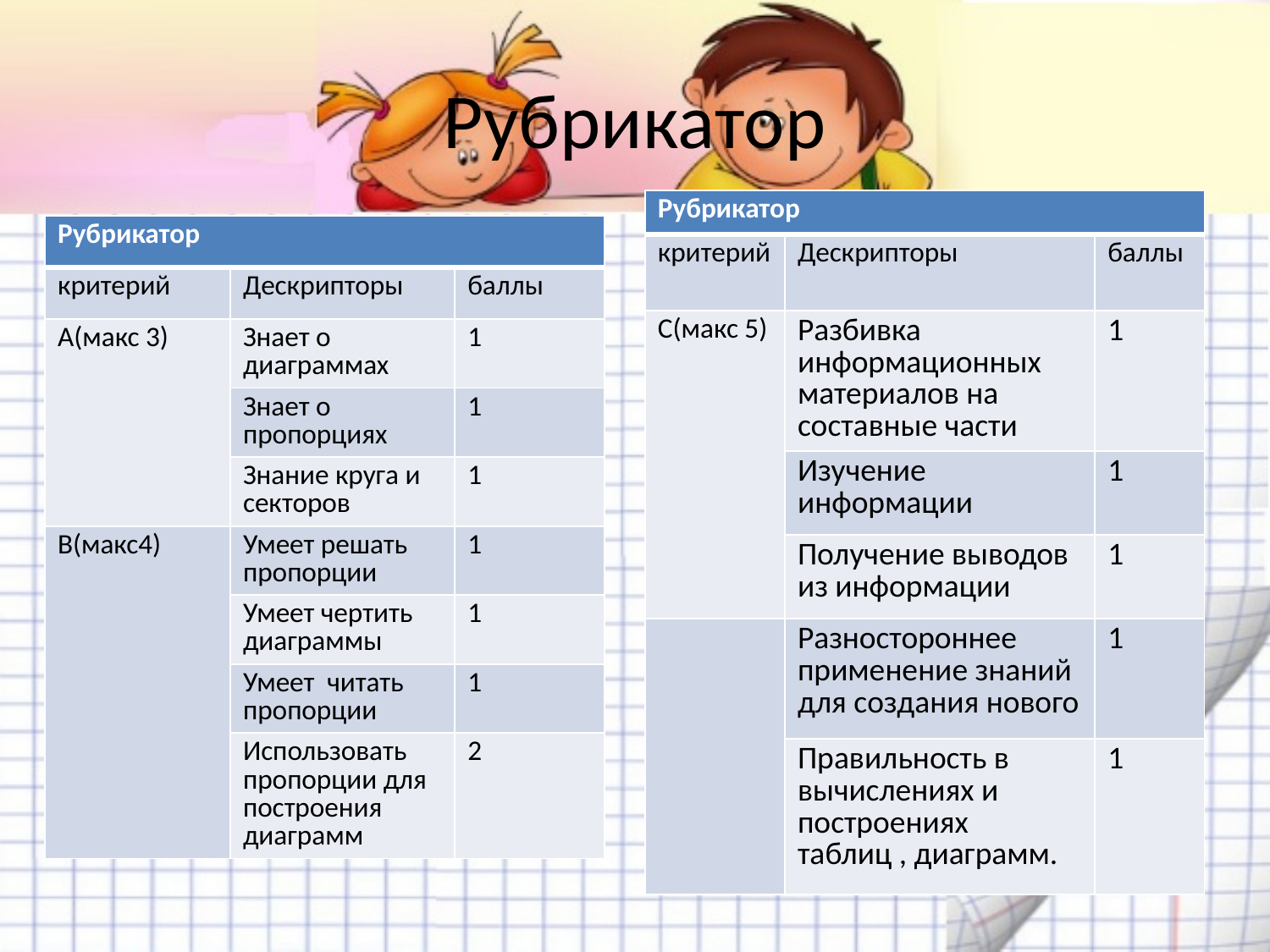

# Рубрикатор
| Рубрикатор |  |  |
| --- | --- | --- |
| критерий | Дескрипторы | баллы |
| С(макс 5) | Разбивка информационных материалов на составные части | 1 |
|  | Изучение информации | 1 |
|  | Получение выводов из информации | 1 |
|  | Разностороннее применение знаний для создания нового | 1 |
|  | Правильность в вычислениях и построениях таблиц , диаграмм. | 1 |
| Рубрикатор |  |  |
| --- | --- | --- |
| критерий | Дескрипторы | баллы |
| А(макс 3) | Знает о диаграммах | 1 |
|  | Знает о пропорциях | 1 |
|  | Знание круга и секторов | 1 |
| В(макс4) | Умеет решать пропорции | 1 |
|  | Умеет чертить диаграммы | 1 |
|  | Умеет читать пропорции | 1 |
|  | Использовать пропорции для построения диаграмм | 2 |